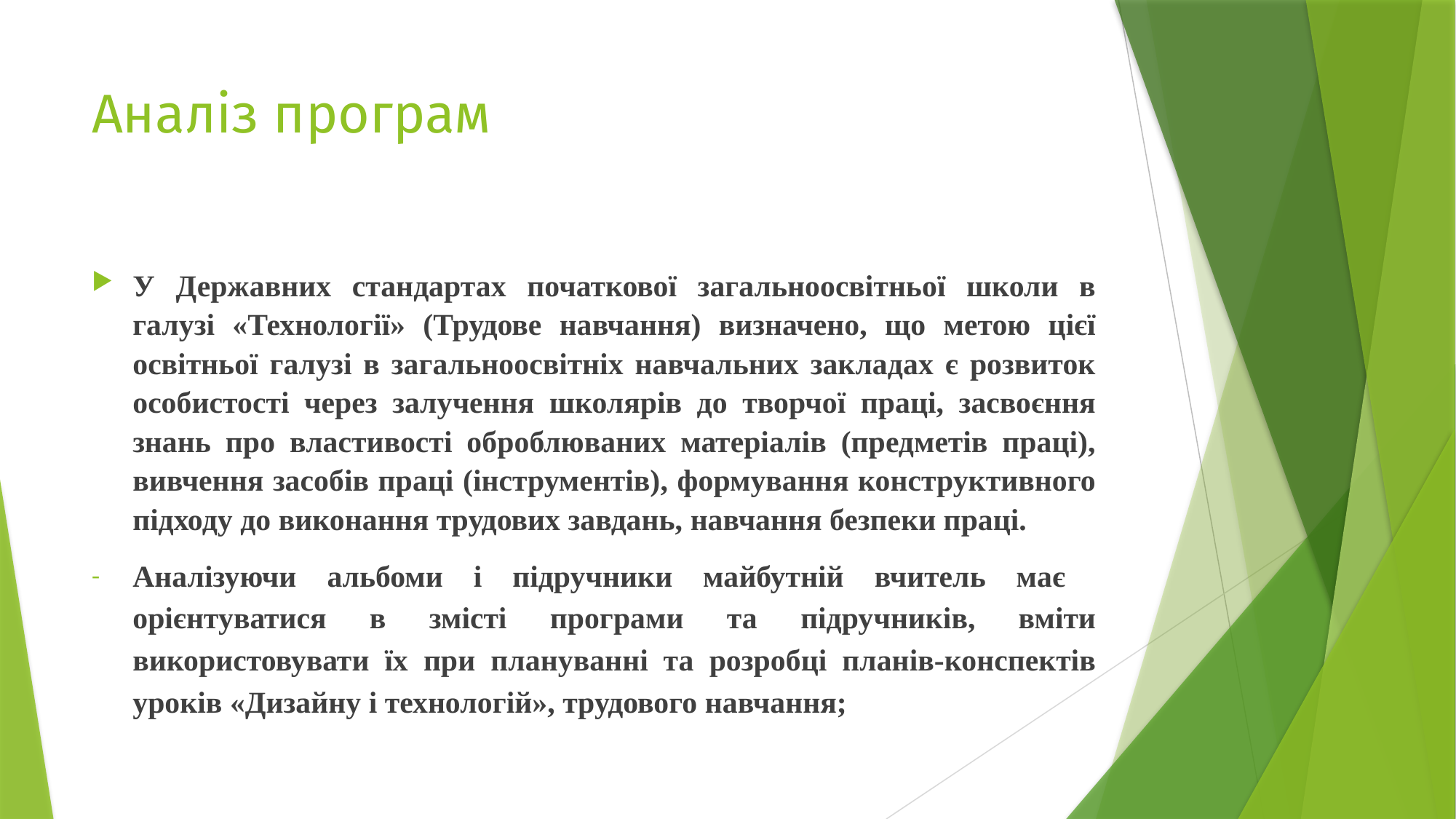

# Аналіз програм
У Державних стандартах початкової загальноосвітньої школи в галузі «Технології» (Трудове навчання) визначено, що метою цієї освітньої галузі в загальноосвітніх навчальних закладах є розвиток особистості через залучення школярів до творчої праці, засвоєння знань про властивості оброблюваних матеріалів (предметів праці), вивчення засобів праці (інструментів), формування конструктивного підходу до виконання трудових завдань, навчання безпеки праці.
Аналізуючи альбоми і підручники майбутній вчитель має  орієнтуватися в змісті програми та підручників, вміти використовувати їх при плануванні та розробці планів-конспектів уроків «Дизайну і технологій», трудового навчання;